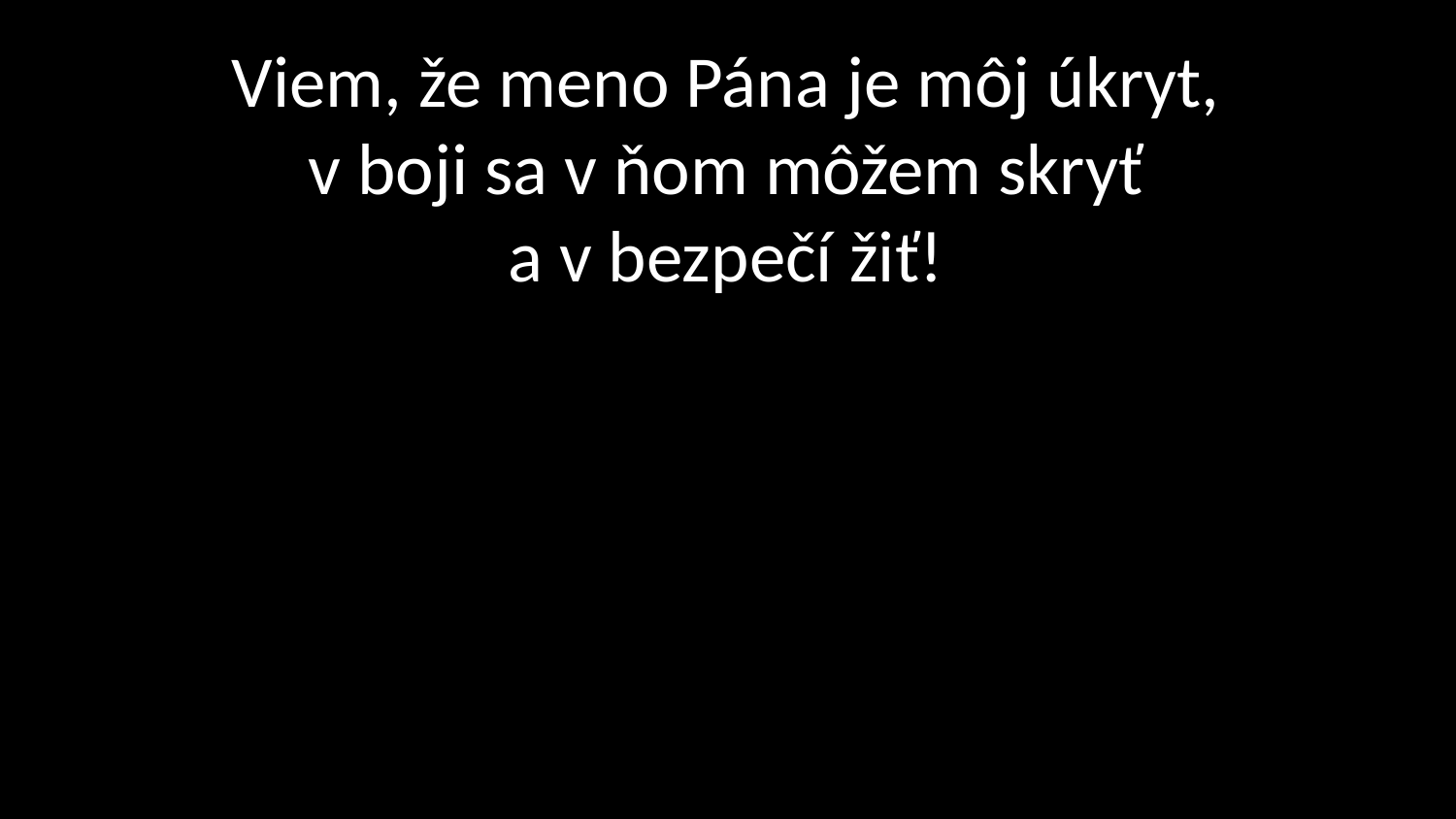

# Viem, že meno Pána je môj úkryt, v boji sa v ňom môžem skryť a v bezpečí žiť!